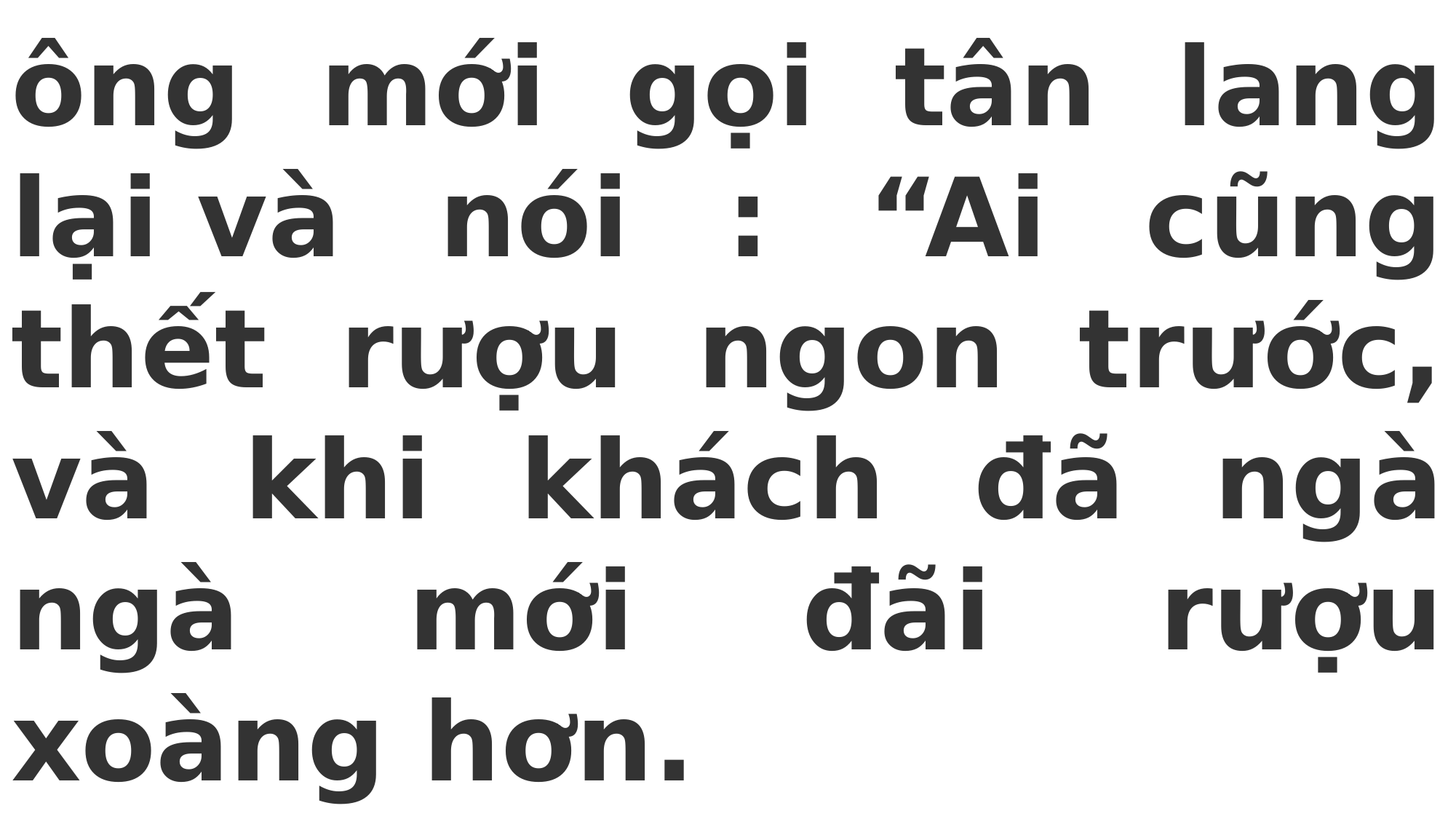

# ông mới gọi tân lang lại và nói : “Ai cũng thết rượu ngon trước, và khi khách đã ngà ngà mới đãi rượu xoàng hơn.